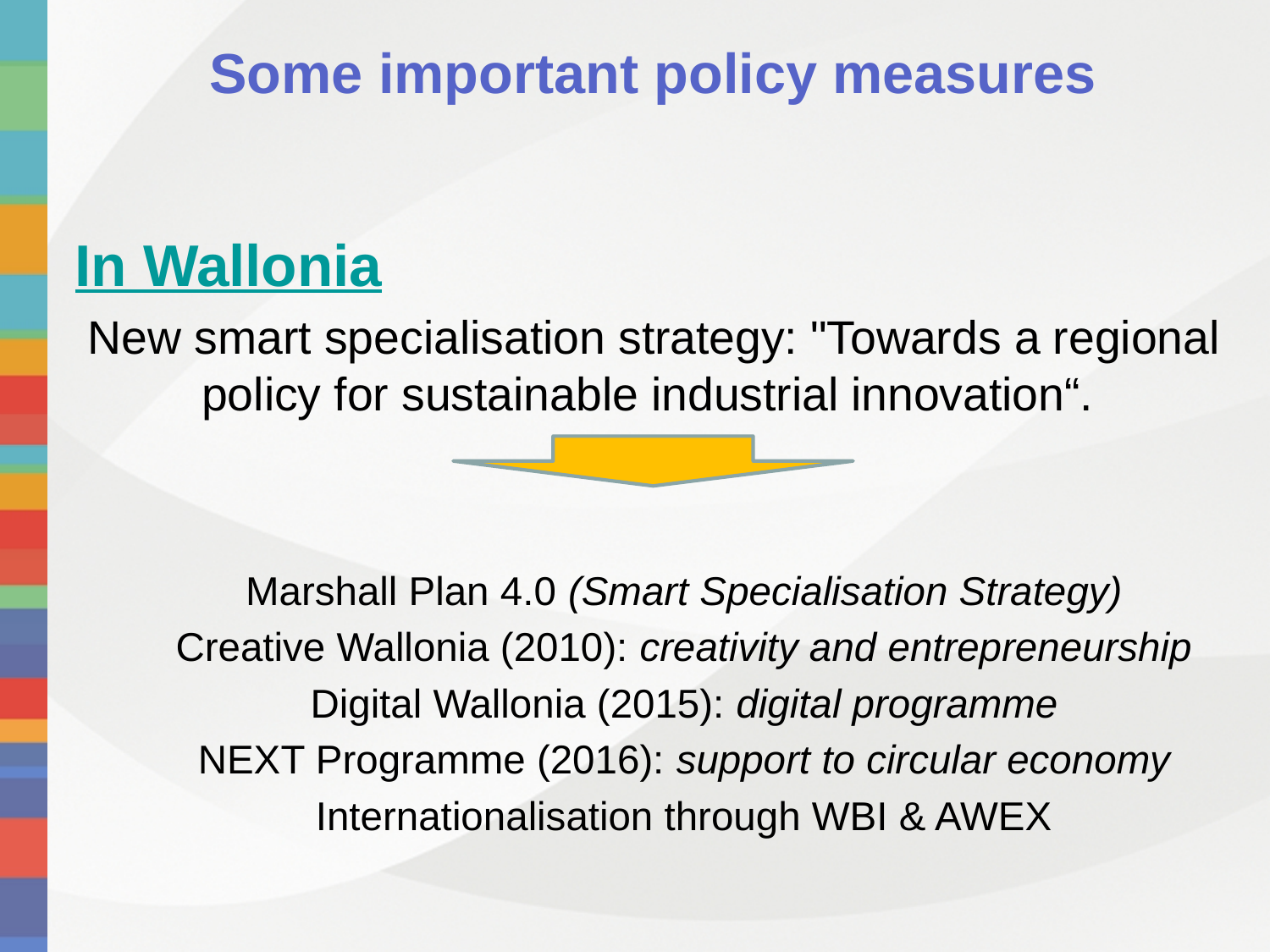

Some important policy measures
#
In Wallonia
New smart specialisation strategy: "Towards a regional policy for sustainable industrial innovation“.

Marshall Plan 4.0 (Smart Specialisation Strategy)
Creative Wallonia (2010): creativity and entrepreneurship
Digital Wallonia (2015): digital programme
NEXT Programme (2016): support to circular economy
Internationalisation through WBI & AWEX